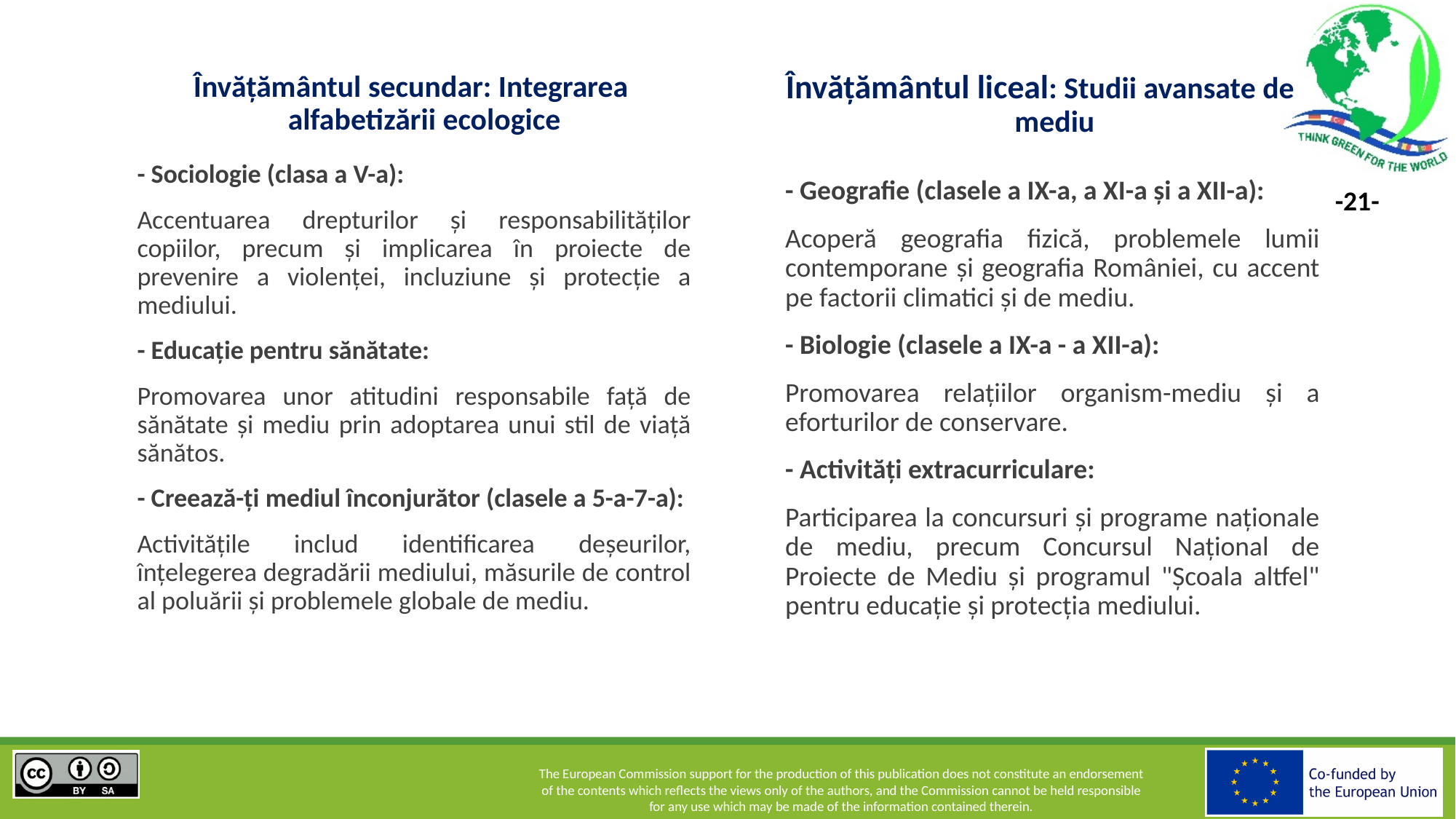

Învățământul secundar: Integrarea alfabetizării ecologice
Învățământul liceal: Studii avansate de mediu
- Sociologie (clasa a V-a):
Accentuarea drepturilor și responsabilităților copiilor, precum și implicarea în proiecte de prevenire a violenței, incluziune și protecție a mediului.
- Educație pentru sănătate:
Promovarea unor atitudini responsabile față de sănătate și mediu prin adoptarea unui stil de viață sănătos.
- Creează-ți mediul înconjurător (clasele a 5-a-7-a):
Activitățile includ identificarea deșeurilor, înțelegerea degradării mediului, măsurile de control al poluării și problemele globale de mediu.

- Geografie (clasele a IX-a, a XI-a și a XII-a):
Acoperă geografia fizică, problemele lumii contemporane și geografia României, cu accent pe factorii climatici și de mediu.
- Biologie (clasele a IX-a - a XII-a):
Promovarea relațiilor organism-mediu și a eforturilor de conservare.
- Activități extracurriculare:
Participarea la concursuri și programe naționale de mediu, precum Concursul Național de Proiecte de Mediu și programul "Școala altfel" pentru educație și protecția mediului.